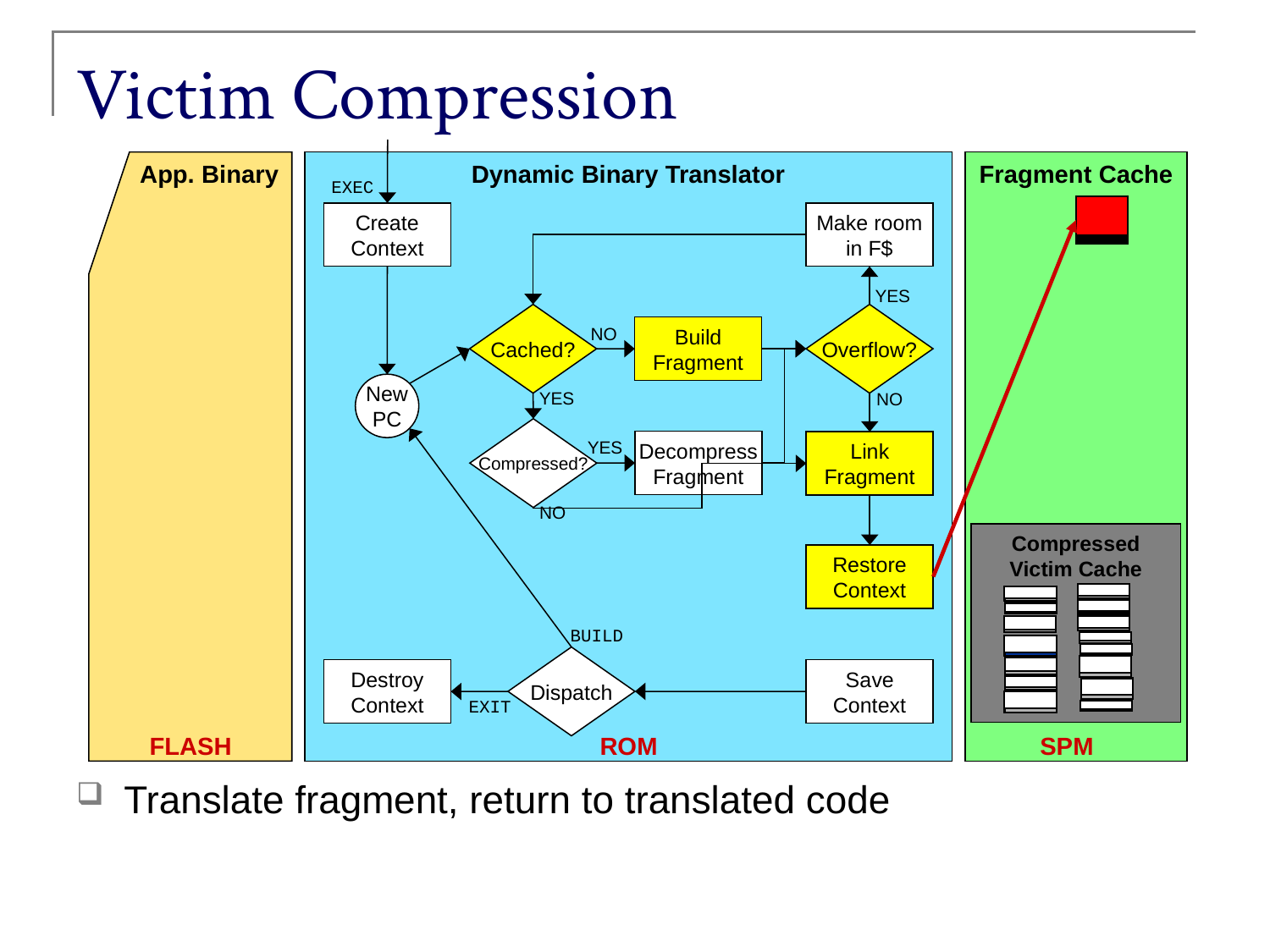

# Victim Compression

App. Binary
Dynamic Binary Translator
Fragment Cache
EXEC

Create
Context
Make room
in F$
YES
Cached?
Overflow?
NO
Build
Fragment
New
PC
YES
NO
Compressed?
YES
Decompress
Fragment
Link
Fragment
NO
Compressed
Victim Cache
Restore
Context

BUILD
Dispatch
Destroy
Context
Save
Context
EXIT
FLASH
ROM
SPM
Translate fragment, return to translated code
N